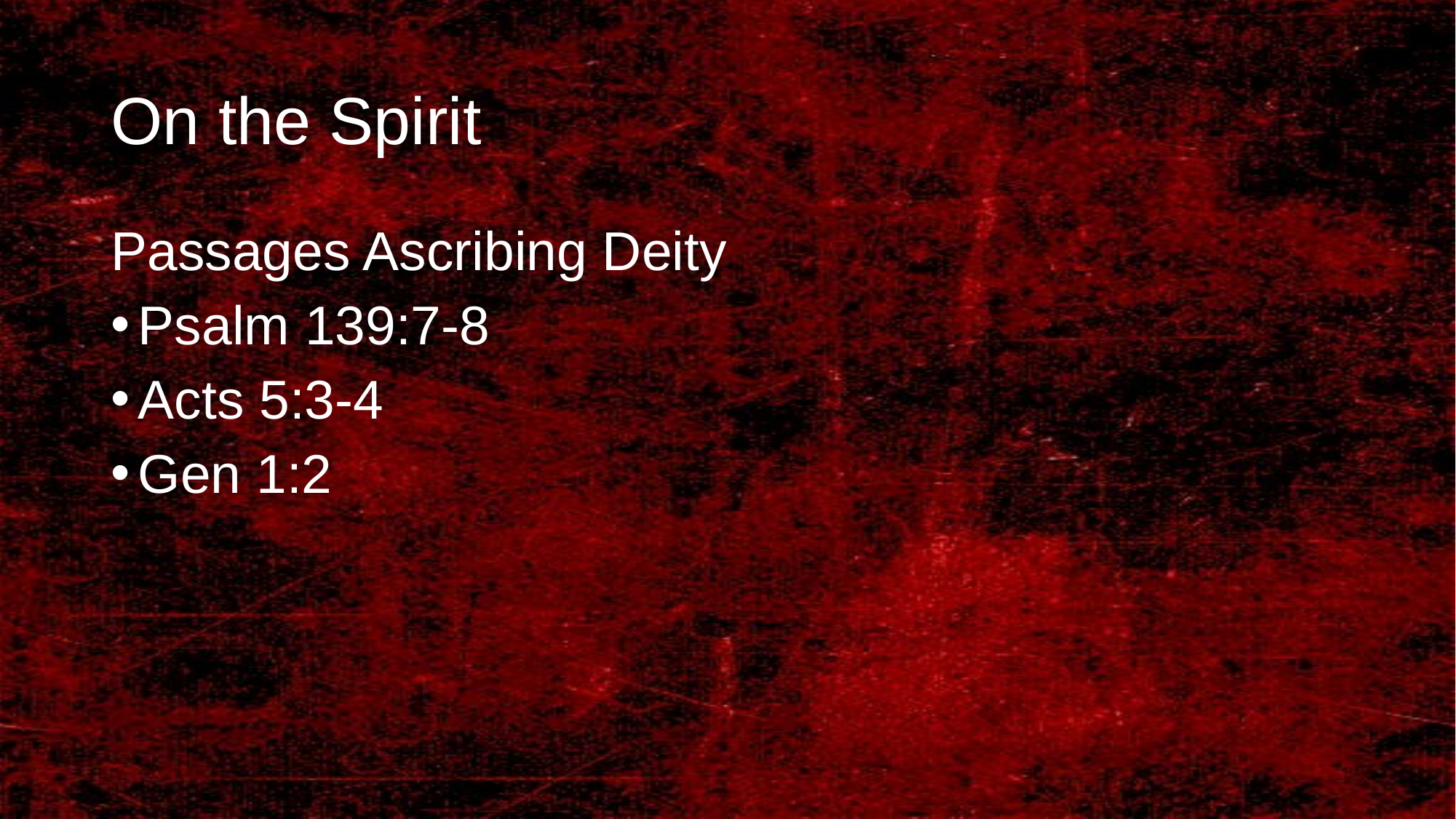

# On the Spirit
Passages Ascribing Deity
Psalm 139:7-8
Acts 5:3-4
Gen 1:2